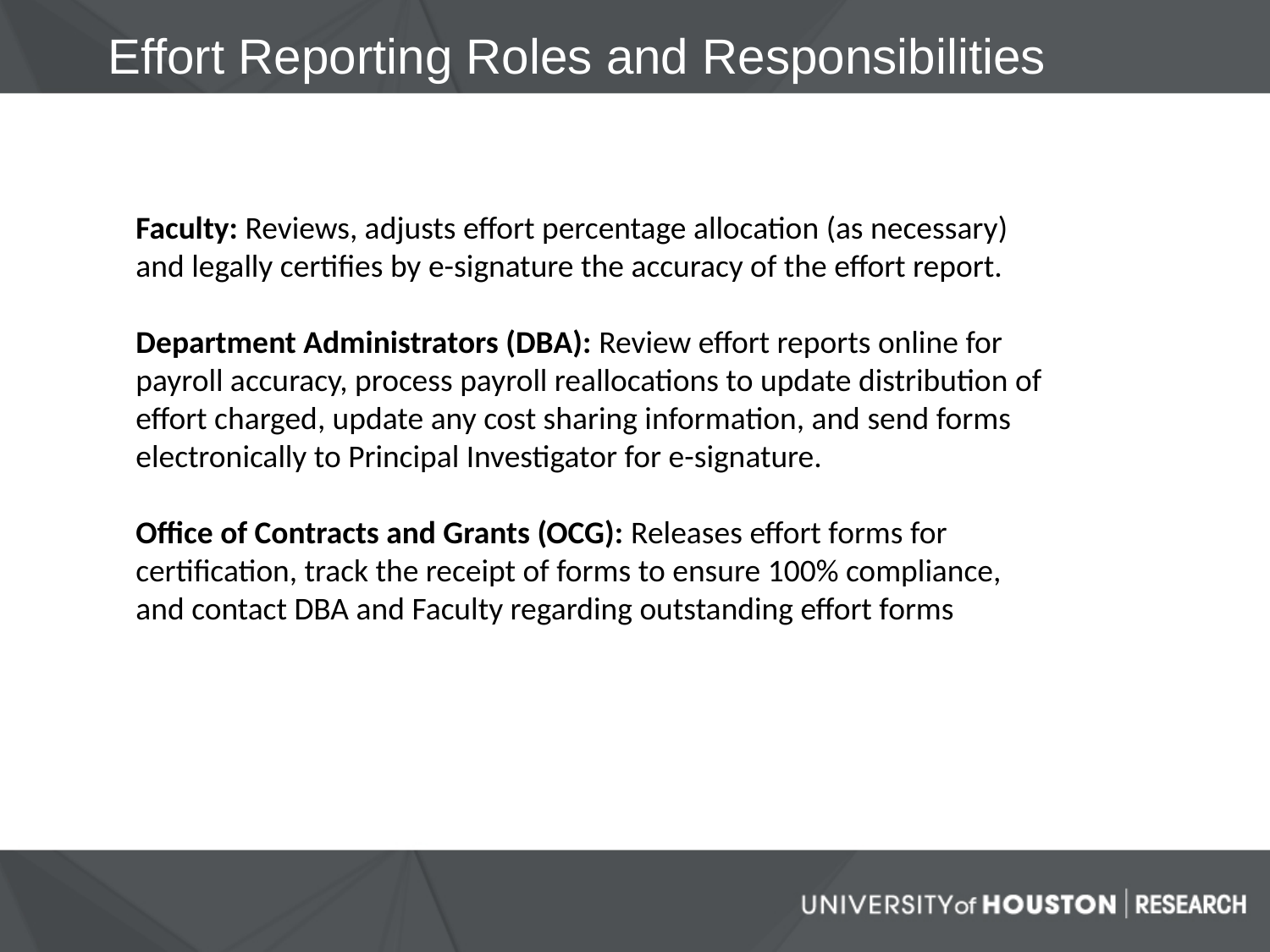

Effort Reporting Roles and Responsibilities

Faculty: Reviews, adjusts effort percentage allocation (as necessary) and legally certifies by e-signature the accuracy of the effort report.

Department Administrators (DBA): Review effort reports online for payroll accuracy, process payroll reallocations to update distribution of effort charged, update any cost sharing information, and send forms electronically to Principal Investigator for e-signature.

Office of Contracts and Grants (OCG): Releases effort forms for certification, track the receipt of forms to ensure 100% compliance, and contact DBA and Faculty regarding outstanding effort forms